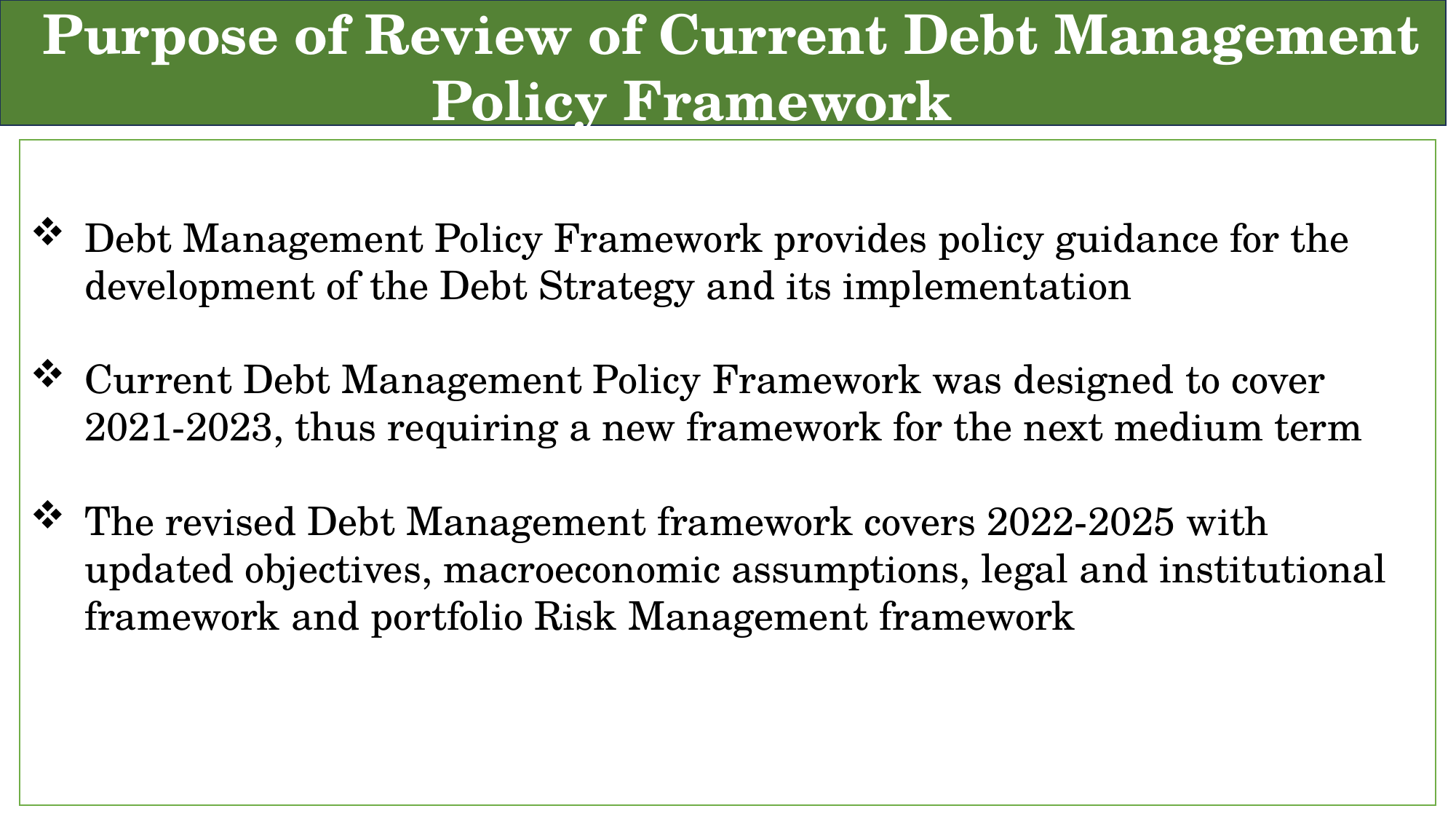

Purpose of Review of Current Debt Management Policy Framework

Debt Management Policy Framework provides policy guidance for the development of the Debt Strategy and its implementation

Current Debt Management Policy Framework was designed to cover 2021-2023, thus requiring a new framework for the next medium term

The revised Debt Management framework covers 2022-2025 with updated objectives, macroeconomic assumptions, legal and institutional framework and portfolio Risk Management framework